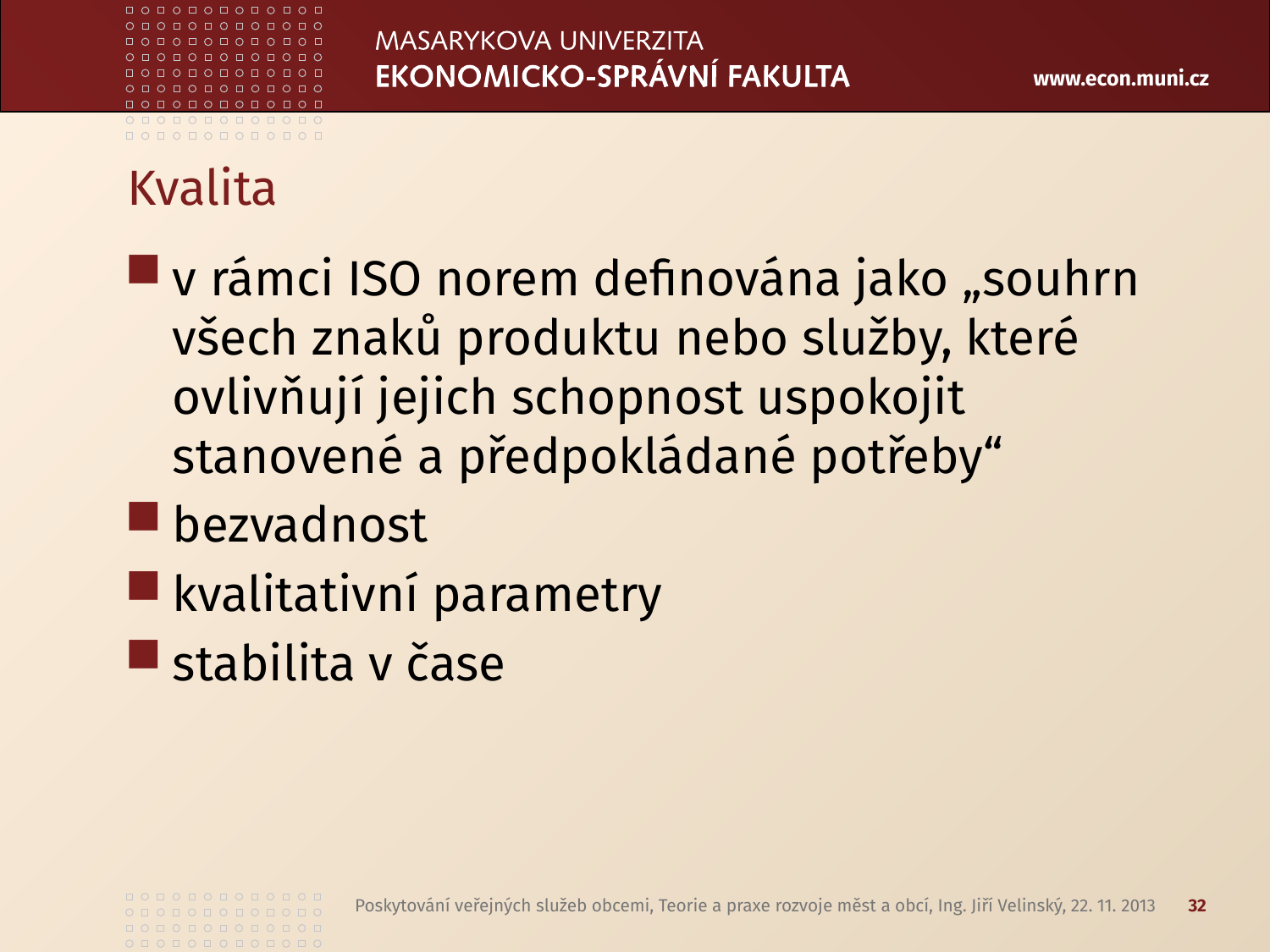

# Kvalita
v rámci ISO norem definována jako „souhrn všech znaků produktu nebo služby, které ovlivňují jejich schopnost uspokojit stanovené a předpokládané potřeby“
bezvadnost
kvalitativní parametry
stabilita v čase
Poskytování veřejných služeb obcemi, Teorie a praxe rozvoje měst a obcí, Ing. Jiří Velinský, 22. 11. 2013
32